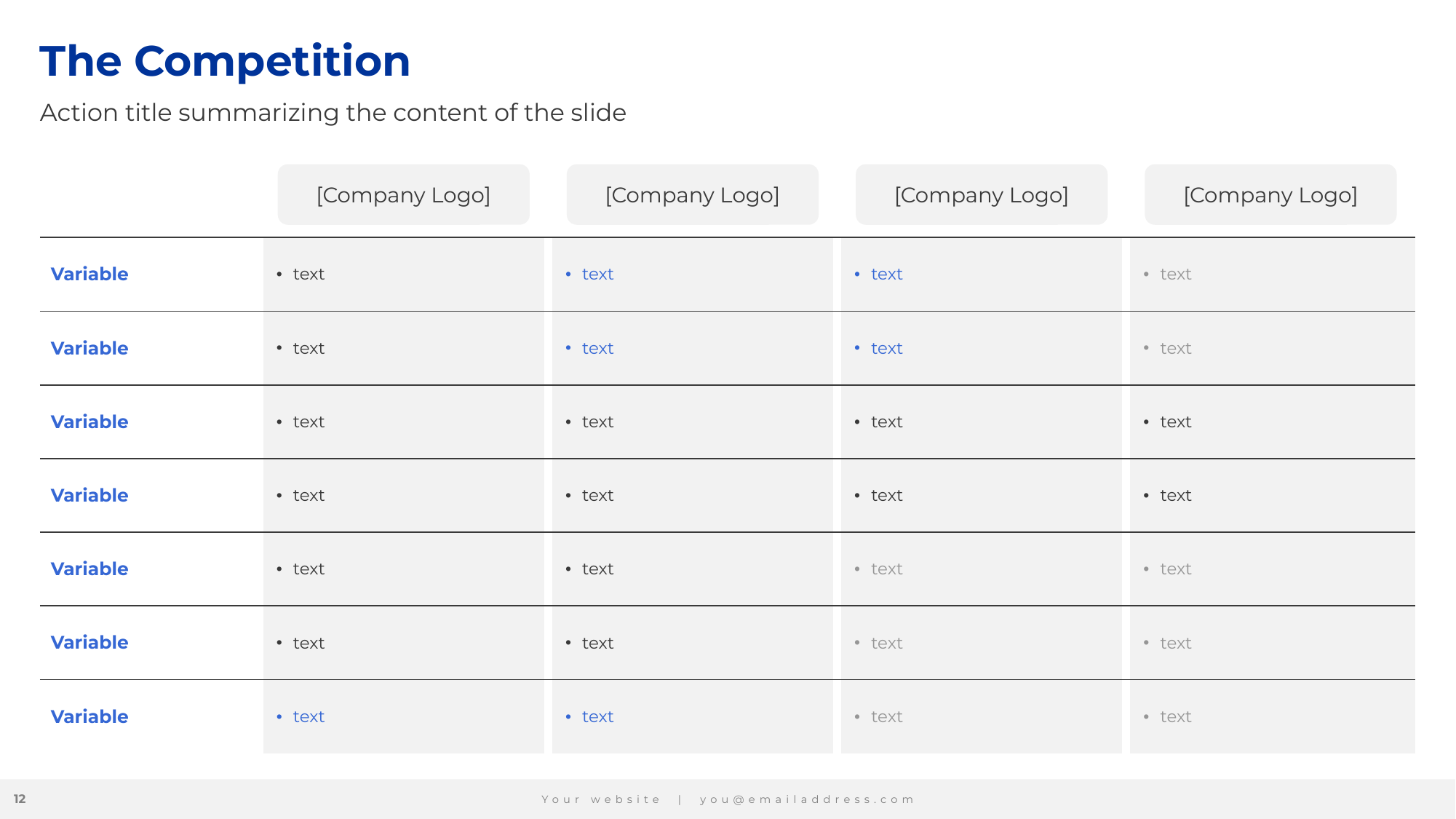

# The Competition
Action title summarizing the content of the slide
|  |  |  |  |  |
| --- | --- | --- | --- | --- |
| Variable | text | text | text | text |
| Variable | text | text | text | text |
| Variable | text | text | text | text |
| Variable | text | text | text | text |
| Variable | text | text | text | text |
| Variable | text | text | text | text |
| Variable | text | text | text | text |
[Company Logo]
[Company Logo]
[Company Logo]
[Company Logo]